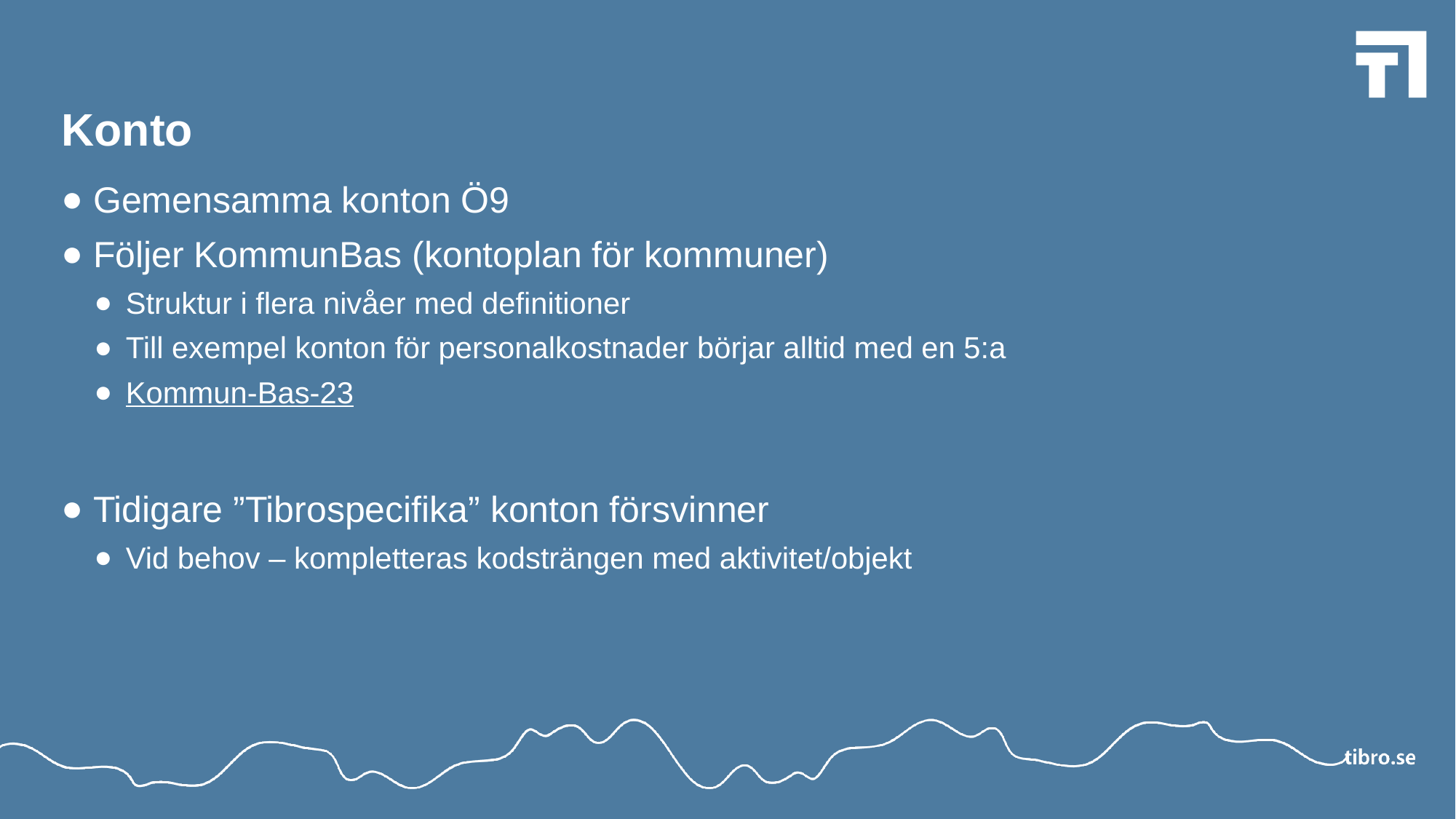

# Konto
Gemensamma konton Ö9
Följer KommunBas (kontoplan för kommuner)
Struktur i flera nivåer med definitioner
Till exempel konton för personalkostnader börjar alltid med en 5:a
Kommun-Bas-23
Tidigare ”Tibrospecifika” konton försvinner
Vid behov – kompletteras kodsträngen med aktivitet/objekt